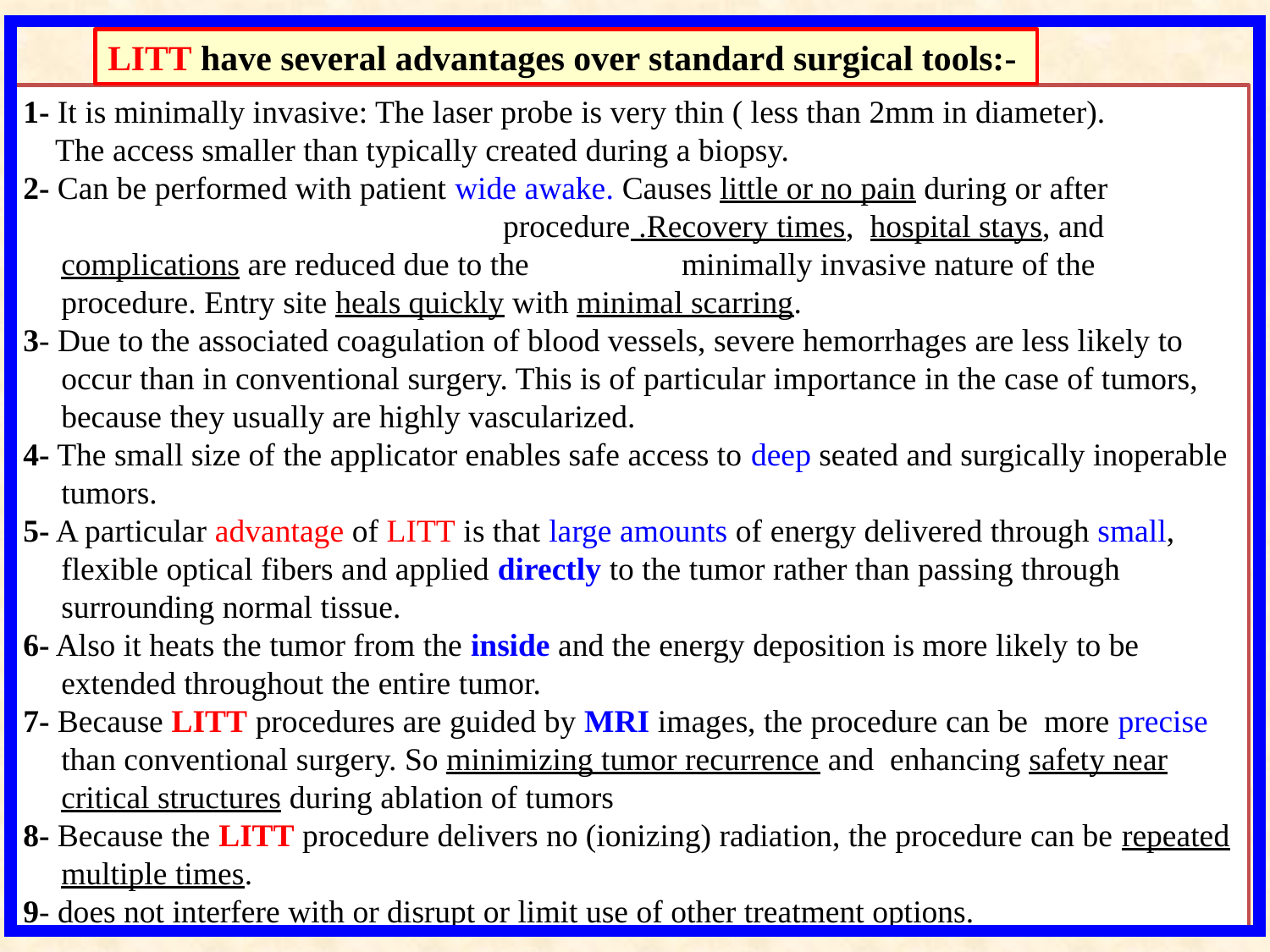

LITT have several advantages over standard surgical tools:-
1- It is minimally invasive: The laser probe is very thin ( less than 2mm in diameter).
    The access smaller than typically created during a biopsy.
2- Can be performed with patient wide awake. Causes little or no pain during or after                                                                       procedure .Recovery times,  hospital stays, and complications are reduced due to the                   minimally invasive nature of the procedure. Entry site heals quickly with minimal scarring.
3- Due to the associated coagulation of blood vessels, severe hemorrhages are less likely to occur than in conventional surgery. This is of particular importance in the case of tumors, because they usually are highly vascularized.
4- The small size of the applicator enables safe access to deep seated and surgically inoperable tumors.
5- A particular advantage of LITT is that large amounts of energy delivered through small, flexible optical fibers and applied directly to the tumor rather than passing through surrounding normal tissue.
6- Also it heats the tumor from the inside and the energy deposition is more likely to be extended throughout the entire tumor.
7- Because LITT procedures are guided by MRI images, the procedure can be  more precise than conventional surgery. So minimizing tumor recurrence and  enhancing safety near critical structures during ablation of tumors
8- Because the LITT procedure delivers no (ionizing) radiation, the procedure can be repeated multiple times.
9- does not interfere with or disrupt or limit use of other treatment options.